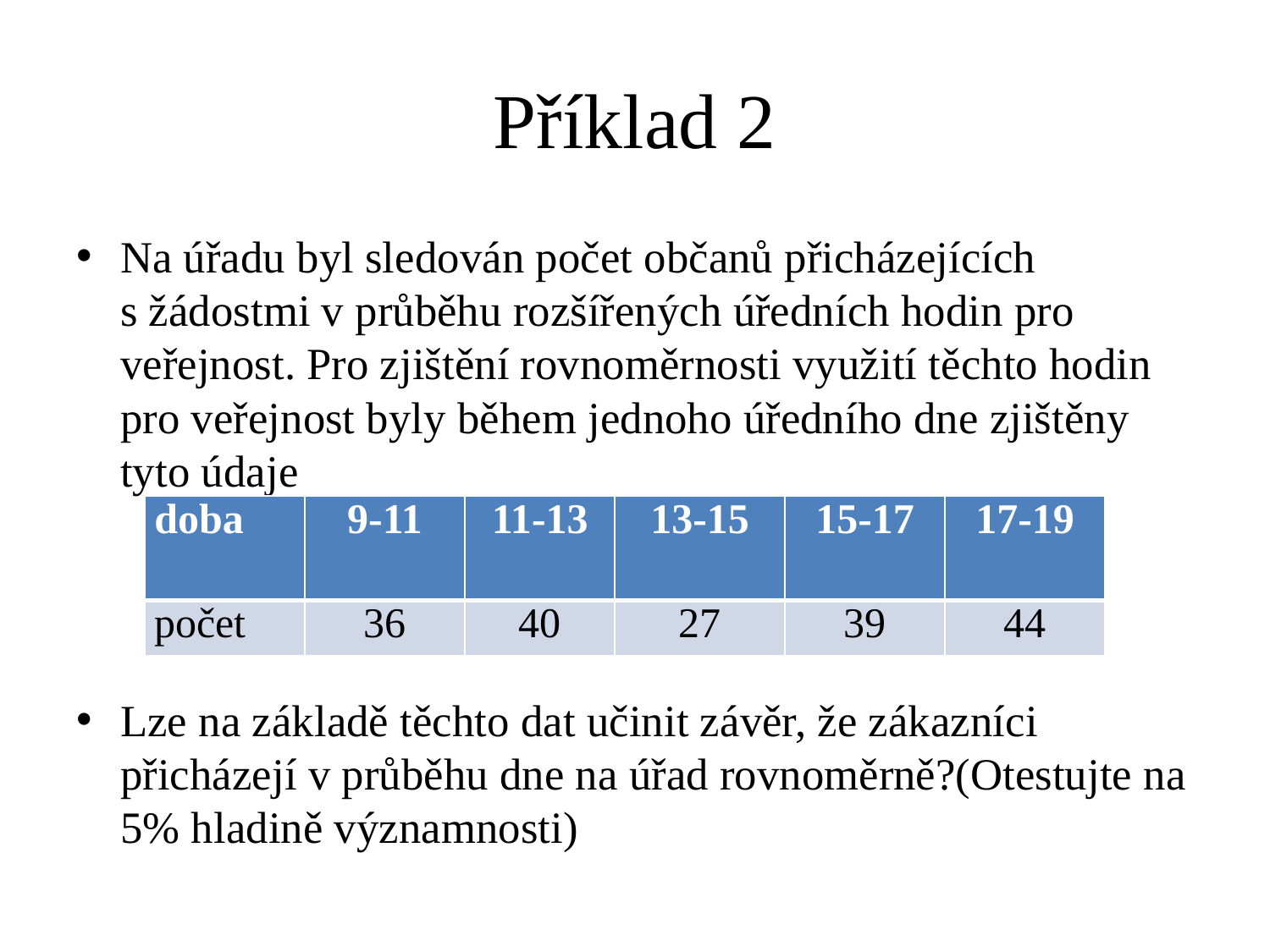

# Příklad 2
Na úřadu byl sledován počet občanů přicházejících s žádostmi v průběhu rozšířených úředních hodin pro veřejnost. Pro zjištění rovnoměrnosti využití těchto hodin pro veřejnost byly během jednoho úředního dne zjištěny tyto údaje

Lze na základě těchto dat učinit závěr, že zákazníci přicházejí v průběhu dne na úřad rovnoměrně?(Otestujte na 5% hladině významnosti)

| doba | 9-11 | 11-13 | 13-15 | 15-17 | 17-19 |
| --- | --- | --- | --- | --- | --- |
| počet | 36 | 40 | 27 | 39 | 44 |